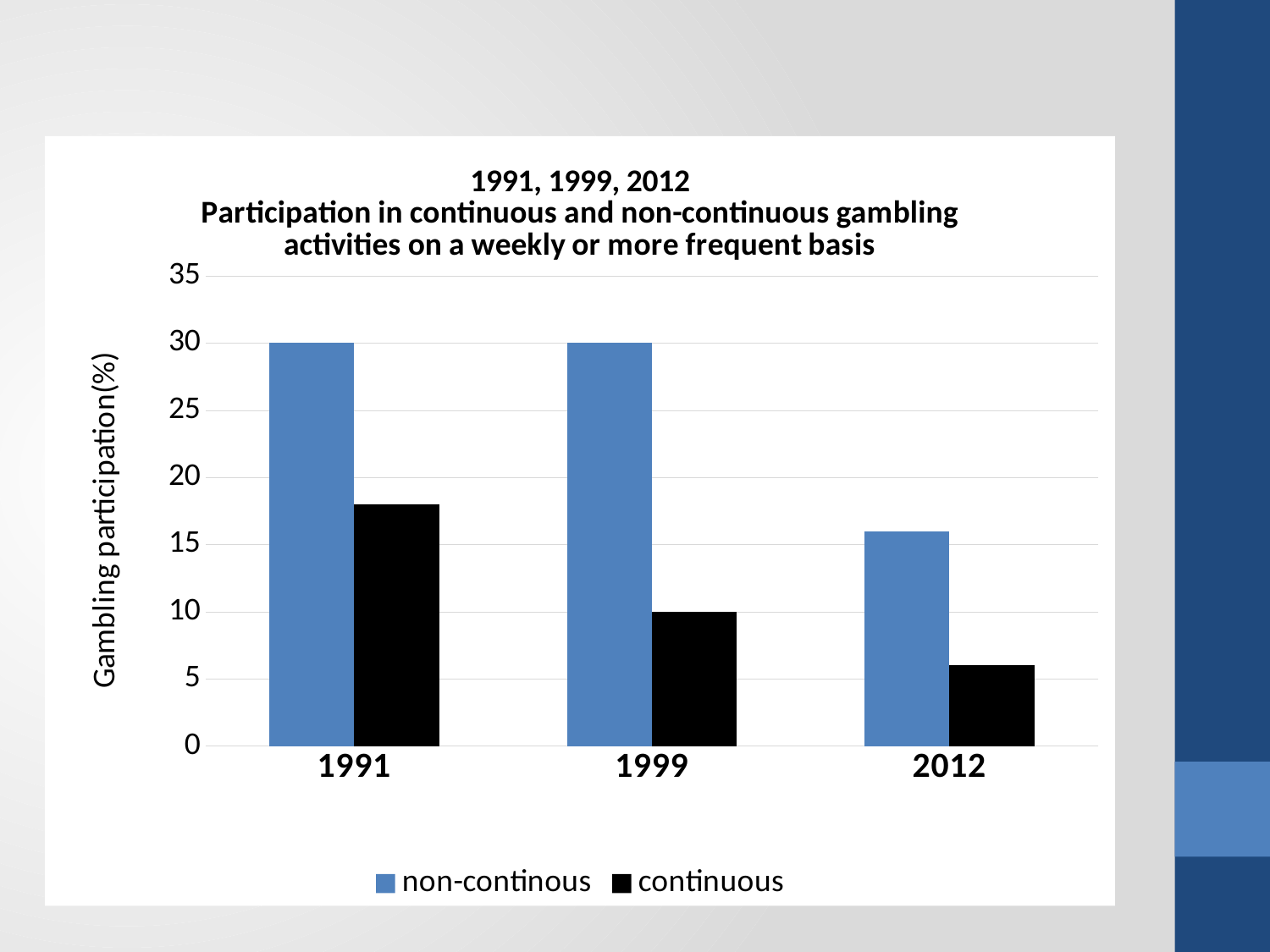

### Chart: 1991, 1999, 2012
Participation in continuous and non-continuous gambling activities on a weekly or more frequent basis

| Category | non-continous | continuous |
|---|---|---|
| 1991 | 30.0 | 18.0 |
| 1999 | 30.0 | 10.0 |
| 2012 | 16.0 | 6.0 |